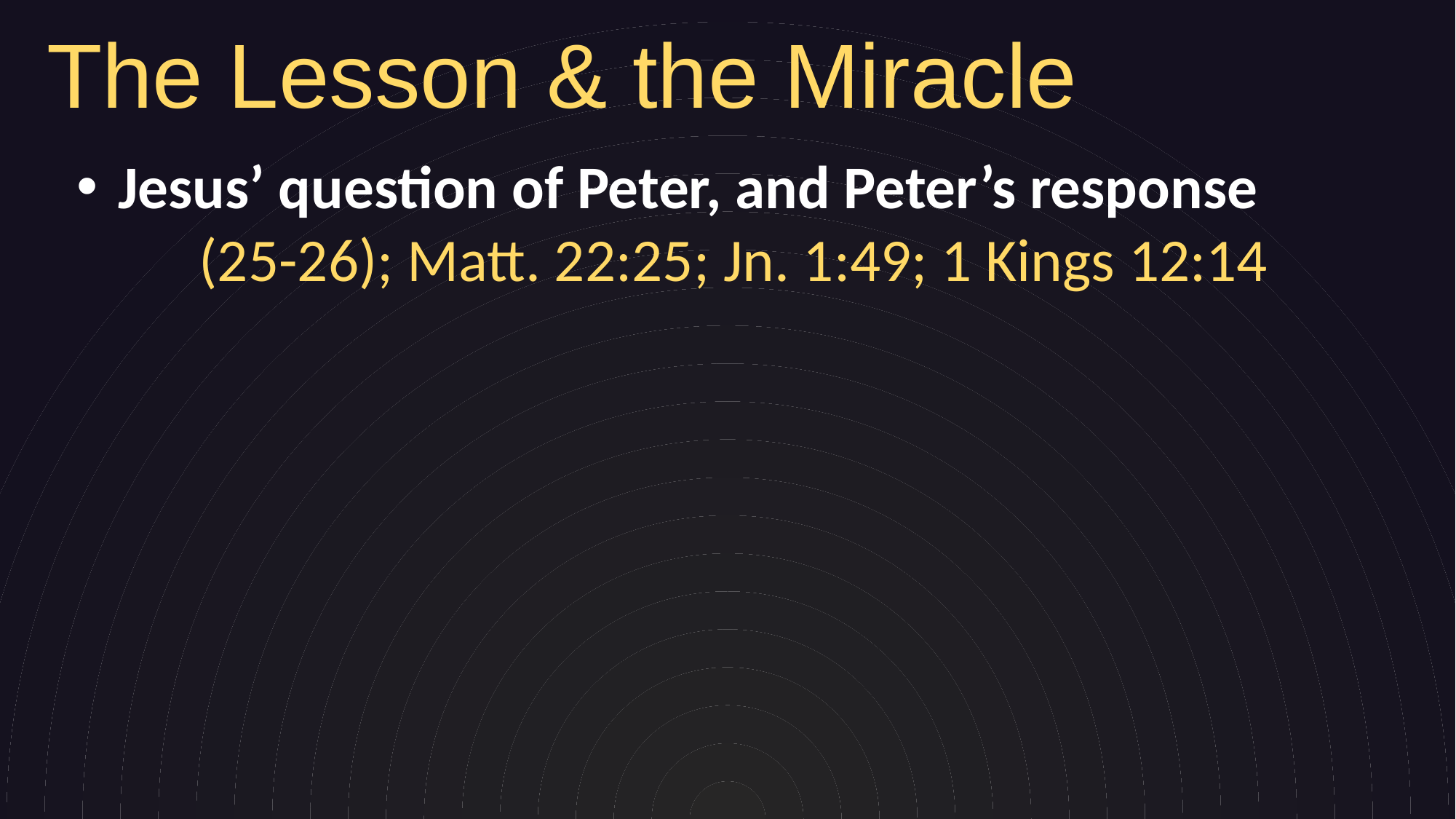

# The Lesson & the Miracle
Jesus’ question of Peter, and Peter’s response
(25-26); Matt. 22:25; Jn. 1:49; 1 Kings 12:14